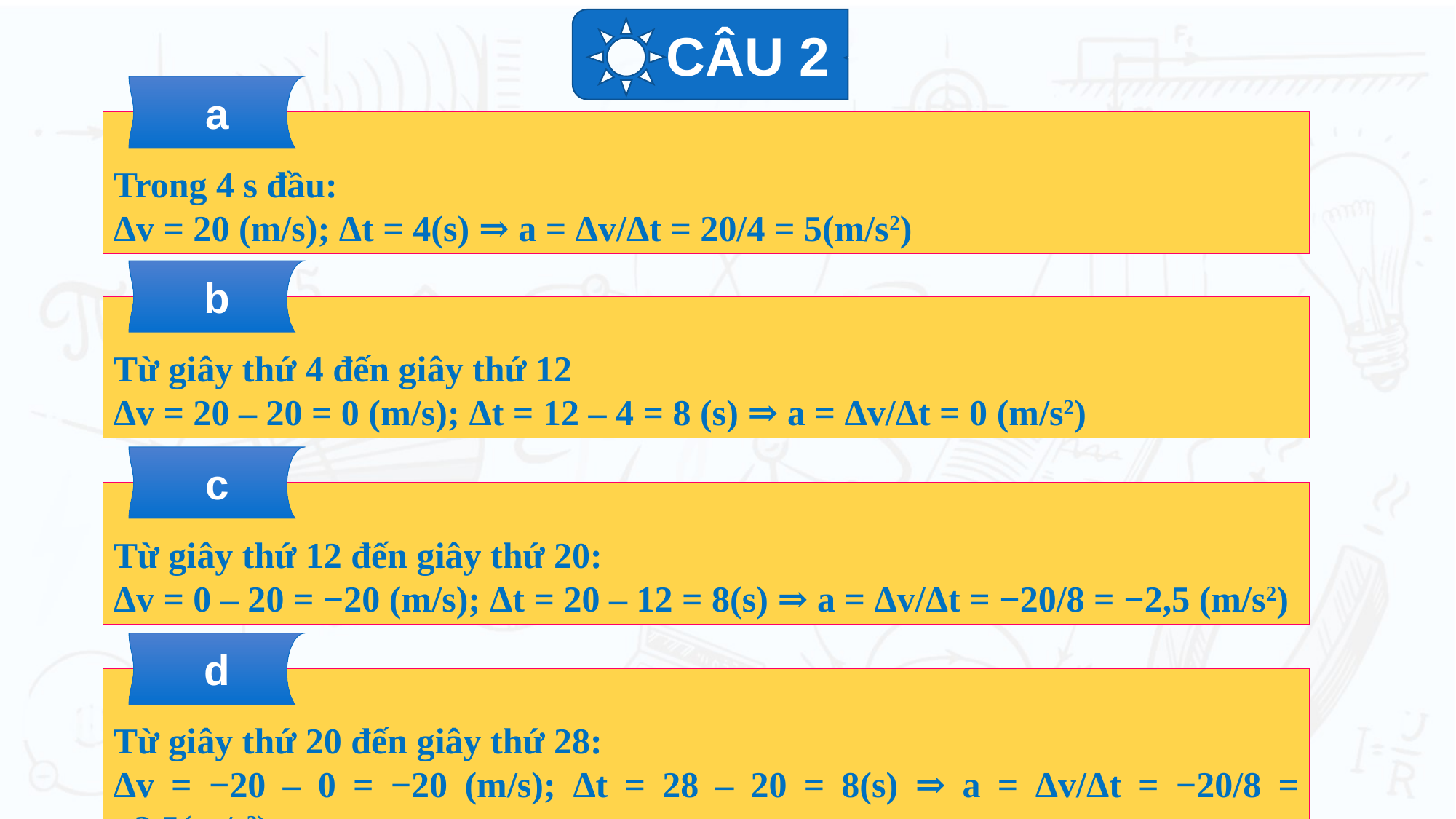

CÂU 2
a

Trong 4 s đầu:
Δv = 20 (m/s); Δt = 4(s) ⇒ a = Δv/Δt = 20/4 = 5(m/s2)
b

Từ giây thứ 4 đến giây thứ 12
Δv = 20 – 20 = 0 (m/s); Δt = 12 – 4 = 8 (s) ⇒ a = Δv/Δt = 0 (m/s2)
c

Từ giây thứ 12 đến giây thứ 20:
Δv = 0 – 20 = −20 (m/s); Δt = 20 – 12 = 8(s) ⇒ a = Δv/Δt = −20/8 = −2,5 (m/s2)
d

Từ giây thứ 20 đến giây thứ 28:
Δv = −20 – 0 = −20 (m/s); Δt = 28 – 20 = 8(s) ⇒ a = Δv/Δt = −20/8 = −2,5(m/s2)